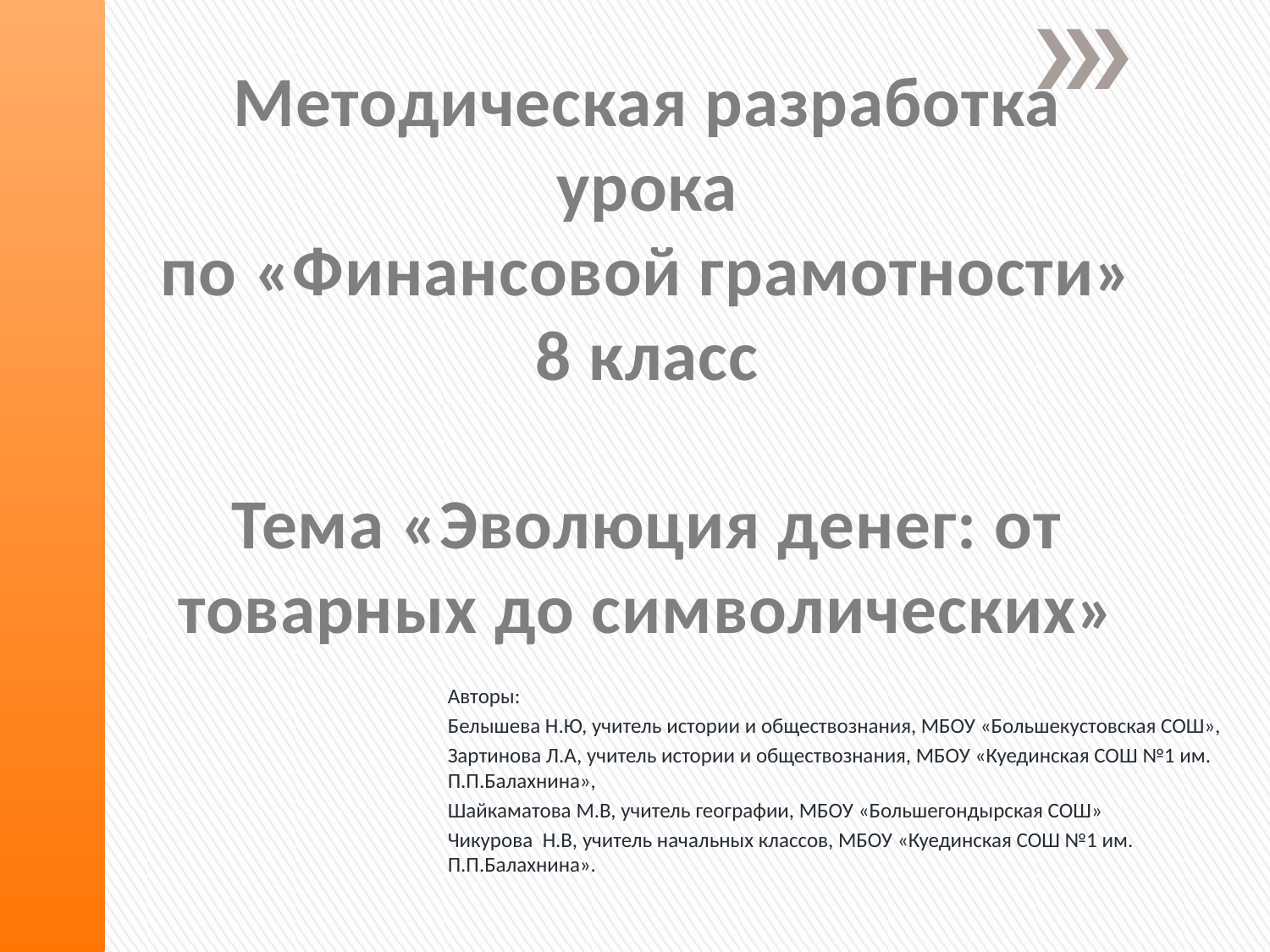

# Методическая разработка урока по «Финансовой грамотности» 8 класс   Тема «Эволюция денег: от товарных до символических»
Авторы:
Белышева Н.Ю, учитель истории и обществознания, МБОУ «Большекустовская СОШ»,
Зартинова Л.А, учитель истории и обществознания, МБОУ «Куединская СОШ №1 им. П.П.Балахнина»,
Шайкаматова М.В, учитель географии, МБОУ «Большегондырская СОШ»
Чикурова  Н.В, учитель начальных классов, МБОУ «Куединская СОШ №1 им. П.П.Балахнина».